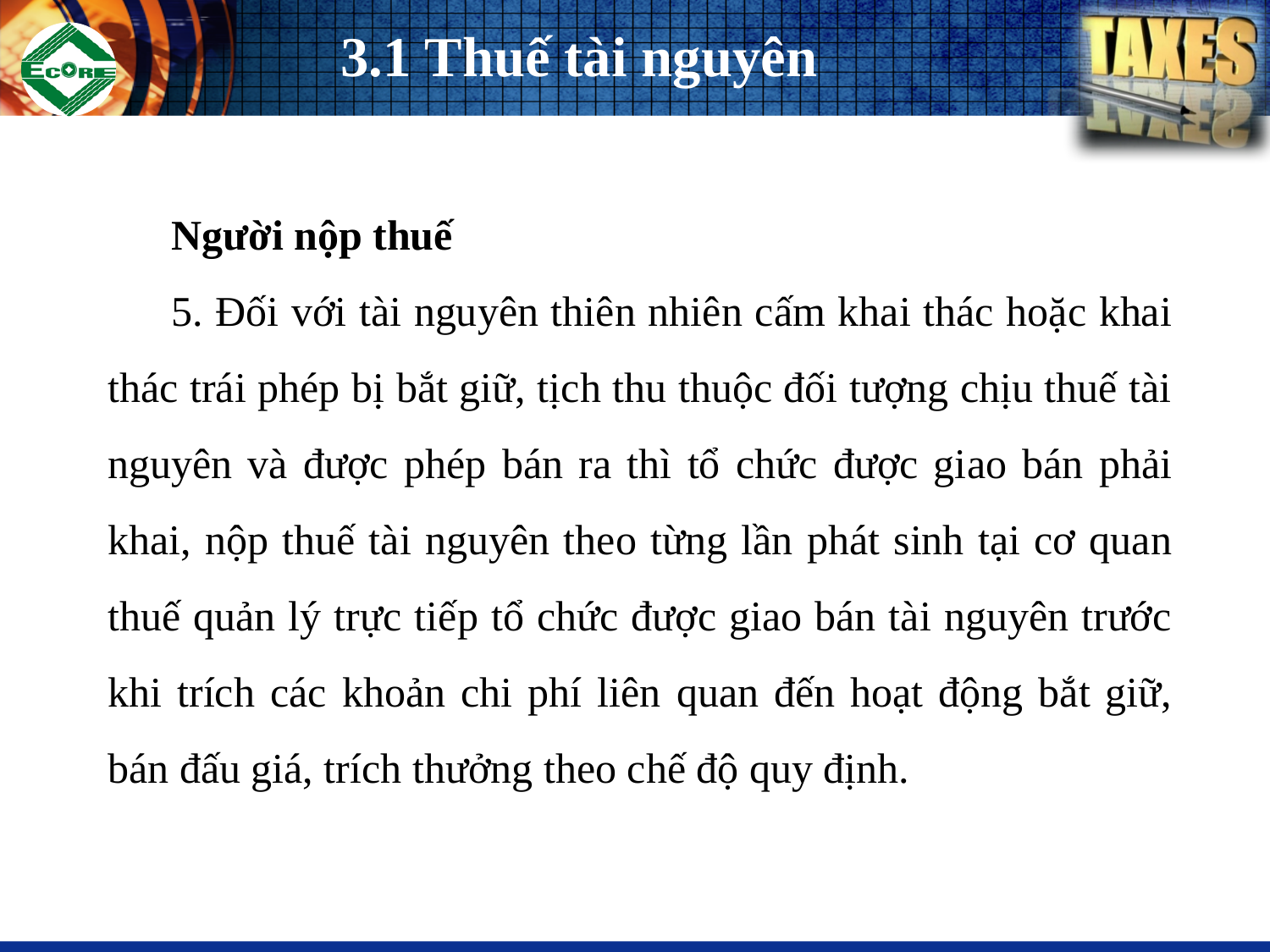

# 3.1 Thuế tài nguyên
Người nộp thuế
5. Đối với tài nguyên thiên nhiên cấm khai thác hoặc khai thác trái phép bị bắt giữ, tịch thu thuộc đối tượng chịu thuế tài nguyên và được phép bán ra thì tổ chức được giao bán phải khai, nộp thuế tài nguyên theo từng lần phát sinh tại cơ quan thuế quản lý trực tiếp tổ chức được giao bán tài nguyên trước khi trích các khoản chi phí liên quan đến hoạt động bắt giữ, bán đấu giá, trích thưởng theo chế độ quy định.